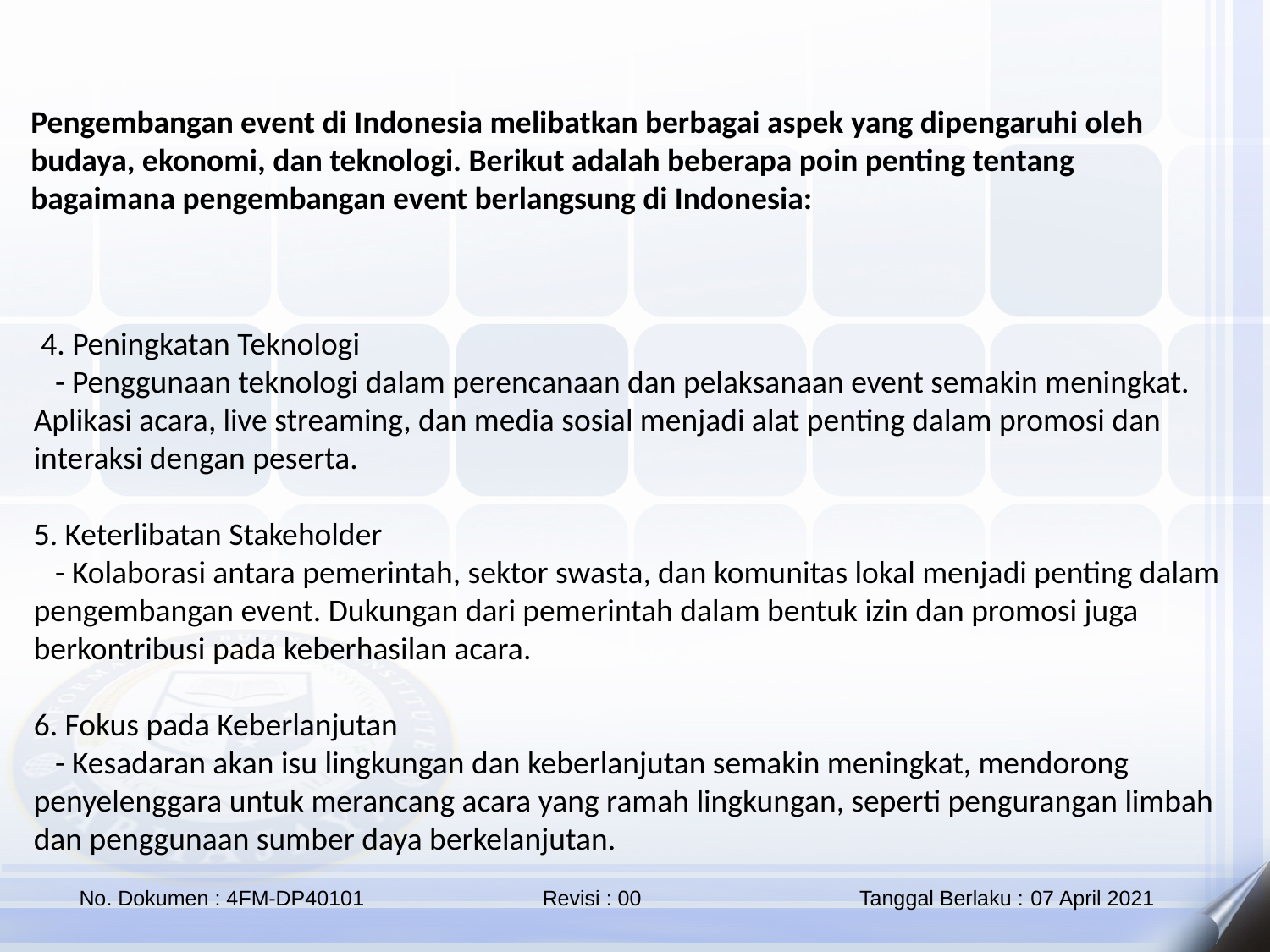

Pengembangan event di Indonesia melibatkan berbagai aspek yang dipengaruhi oleh budaya, ekonomi, dan teknologi. Berikut adalah beberapa poin penting tentang bagaimana pengembangan event berlangsung di Indonesia:
 4. Peningkatan Teknologi
   - Penggunaan teknologi dalam perencanaan dan pelaksanaan event semakin meningkat. Aplikasi acara, live streaming, dan media sosial menjadi alat penting dalam promosi dan interaksi dengan peserta.

5. Keterlibatan Stakeholder
   - Kolaborasi antara pemerintah, sektor swasta, dan komunitas lokal menjadi penting dalam pengembangan event. Dukungan dari pemerintah dalam bentuk izin dan promosi juga berkontribusi pada keberhasilan acara.

6. Fokus pada Keberlanjutan
   - Kesadaran akan isu lingkungan dan keberlanjutan semakin meningkat, mendorong penyelenggara untuk merancang acara yang ramah lingkungan, seperti pengurangan limbah dan penggunaan sumber daya berkelanjutan.